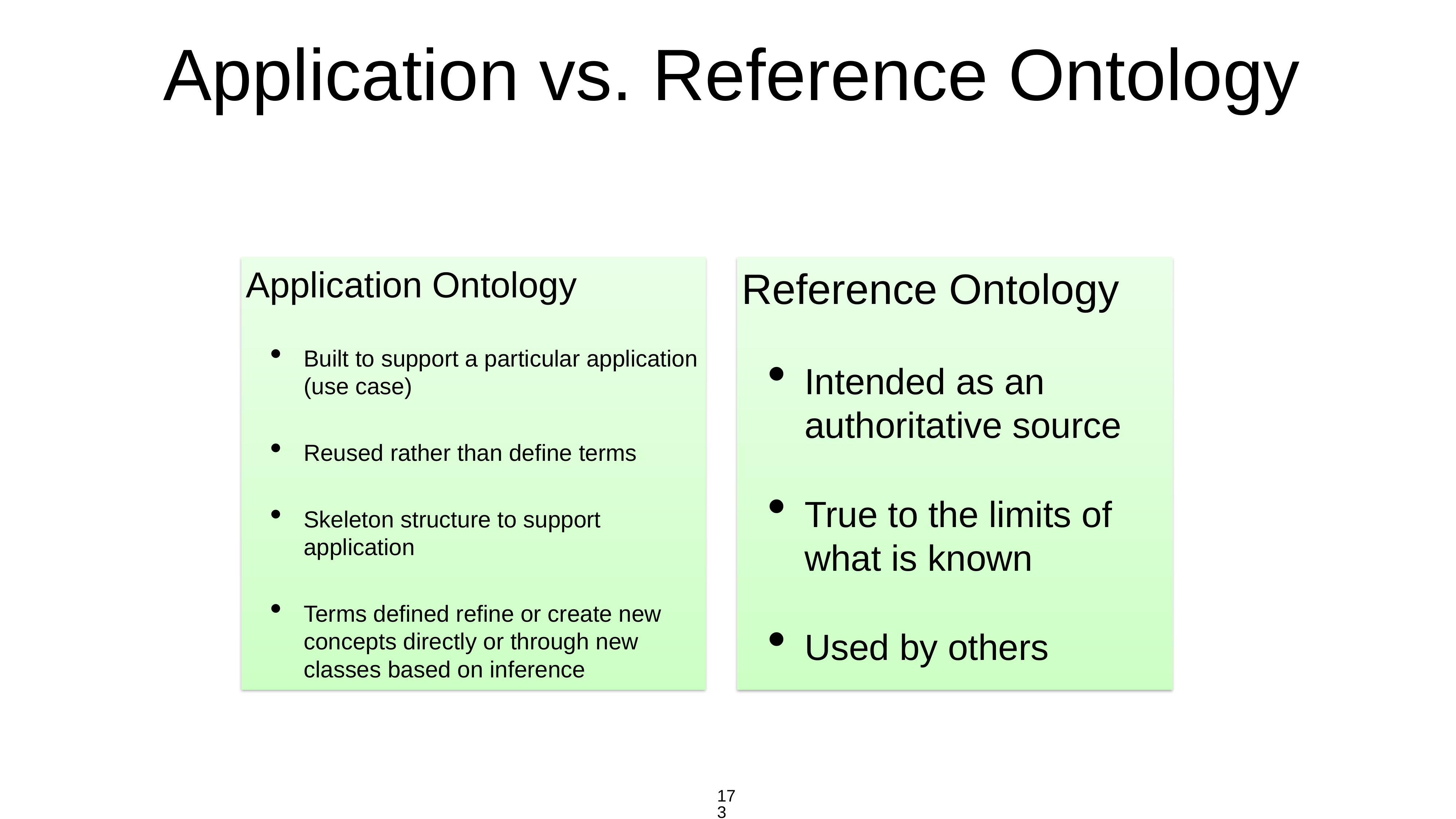

# Application vs. Reference Ontology
Application Ontology
Built to support a particular application (use case)
Reused rather than define terms
Skeleton structure to support application
Terms defined refine or create new concepts directly or through new classes based on inference
Reference Ontology
Intended as an authoritative source
True to the limits of what is known
Used by others
173